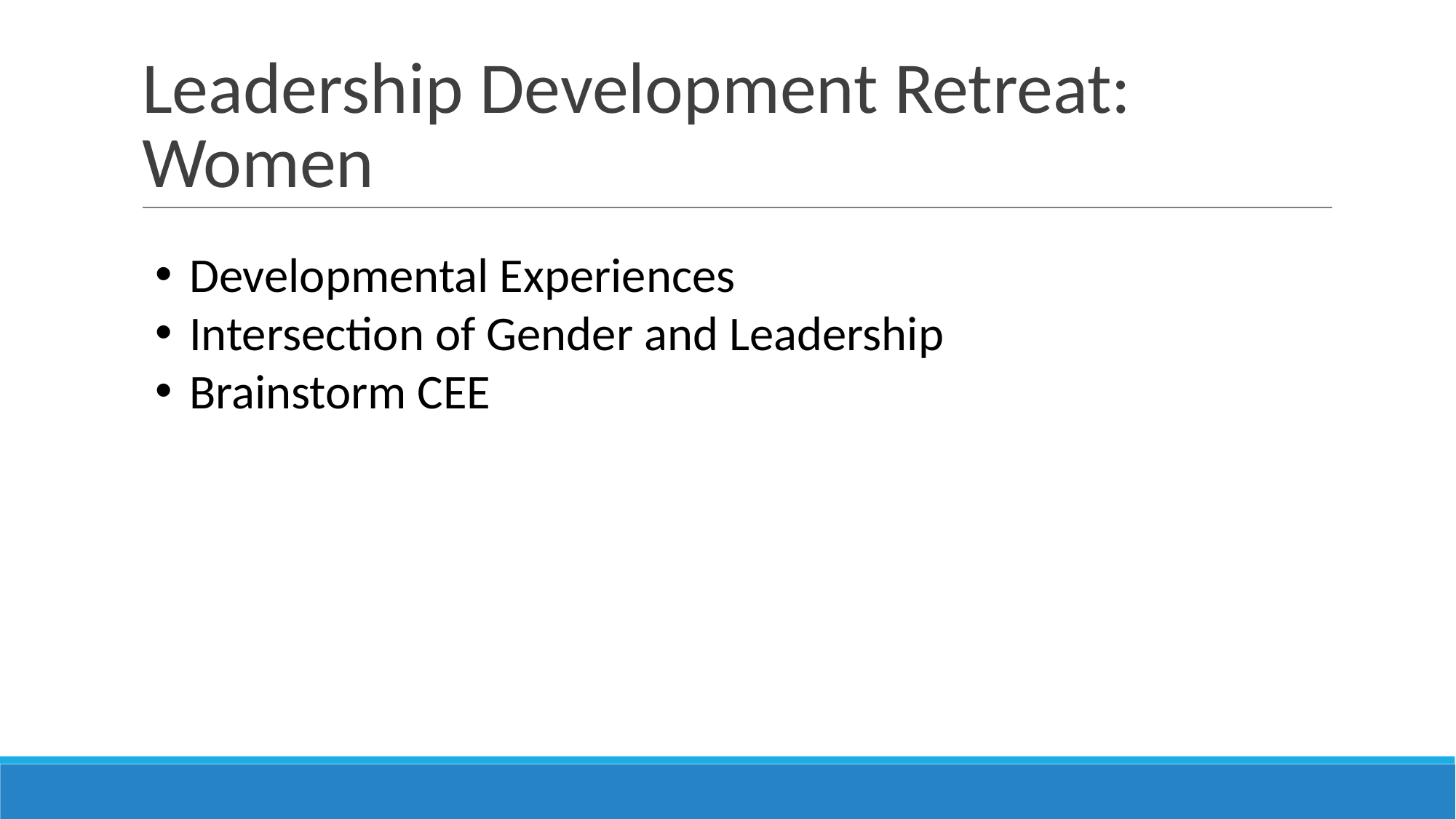

# Leadership Development Retreat: Women
Developmental Experiences
Intersection of Gender and Leadership
Brainstorm CEE